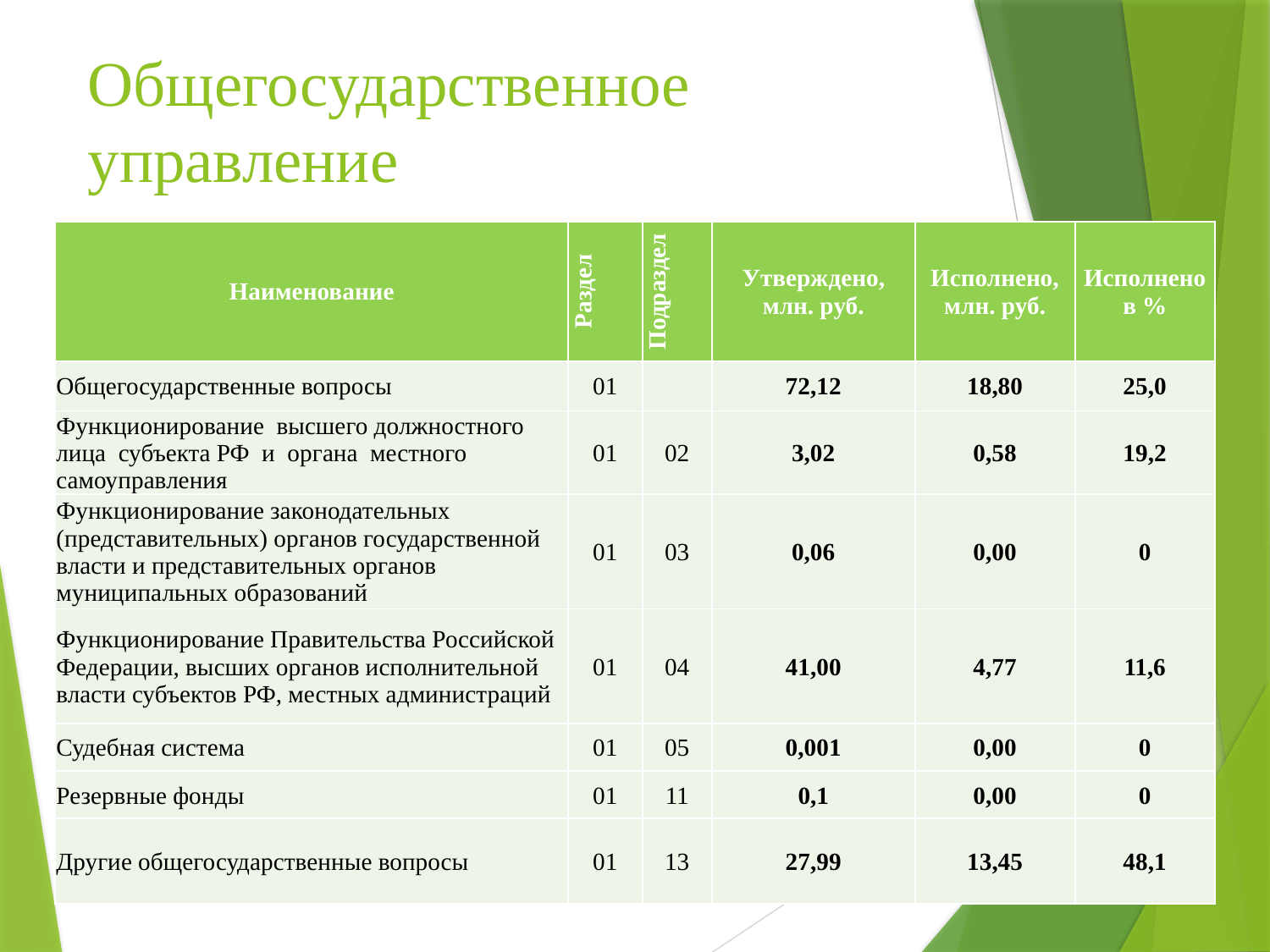

# Общегосударственное управление
| Наименование | Раздел | Подраздел | Утверждено, млн. руб. | Исполнено, млн. руб. | Исполнено в % |
| --- | --- | --- | --- | --- | --- |
| Общегосударственные вопросы | 01 |  | 72,12 | 18,80 | 25,0 |
| Функционирование высшего должностного лица субъекта РФ и органа местного самоуправления | 01 | 02 | 3,02 | 0,58 | 19,2 |
| Функционирование законодательных (представительных) органов государственной власти и представительных органов муниципальных образований | 01 | 03 | 0,06 | 0,00 | 0 |
| Функционирование Правительства Российской Федерации, высших органов исполнительной власти субъектов РФ, местных администраций | 01 | 04 | 41,00 | 4,77 | 11,6 |
| Судебная система | 01 | 05 | 0,001 | 0,00 | 0 |
| Резервные фонды | 01 | 11 | 0,1 | 0,00 | 0 |
| Другие общегосударственные вопросы | 01 | 13 | 27,99 | 13,45 | 48,1 |